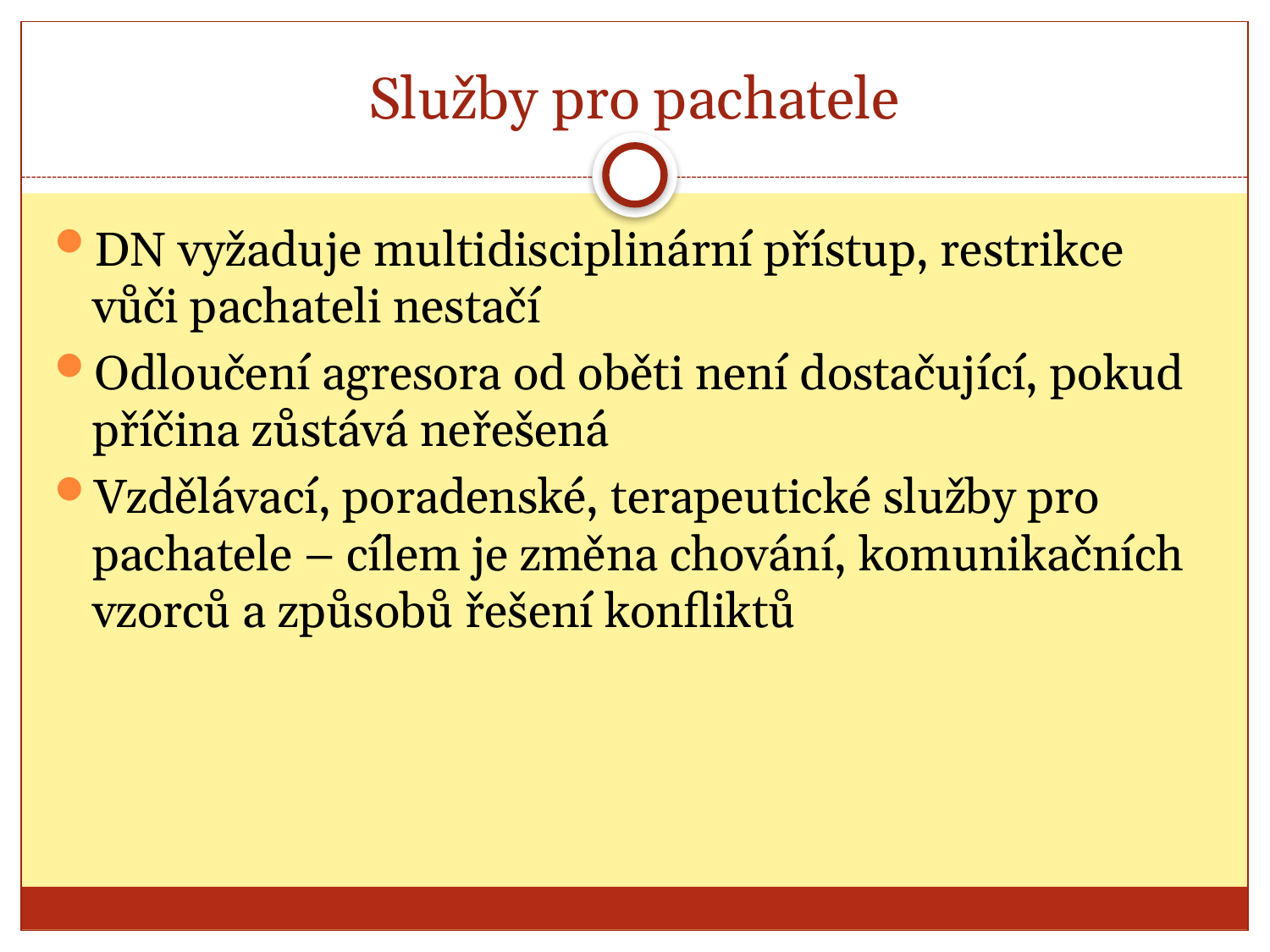

# Služby pro pachatele
DN vyžaduje multidisciplinární přístup, restrikce vůči pachateli nestačí
Odloučení agresora od oběti není dostačující, pokud příčina zůstává neřešená
Vzdělávací, poradenské, terapeutické služby pro pachatele – cílem je změna chování, komunikačních vzorců a způsobů řešení konfliktů